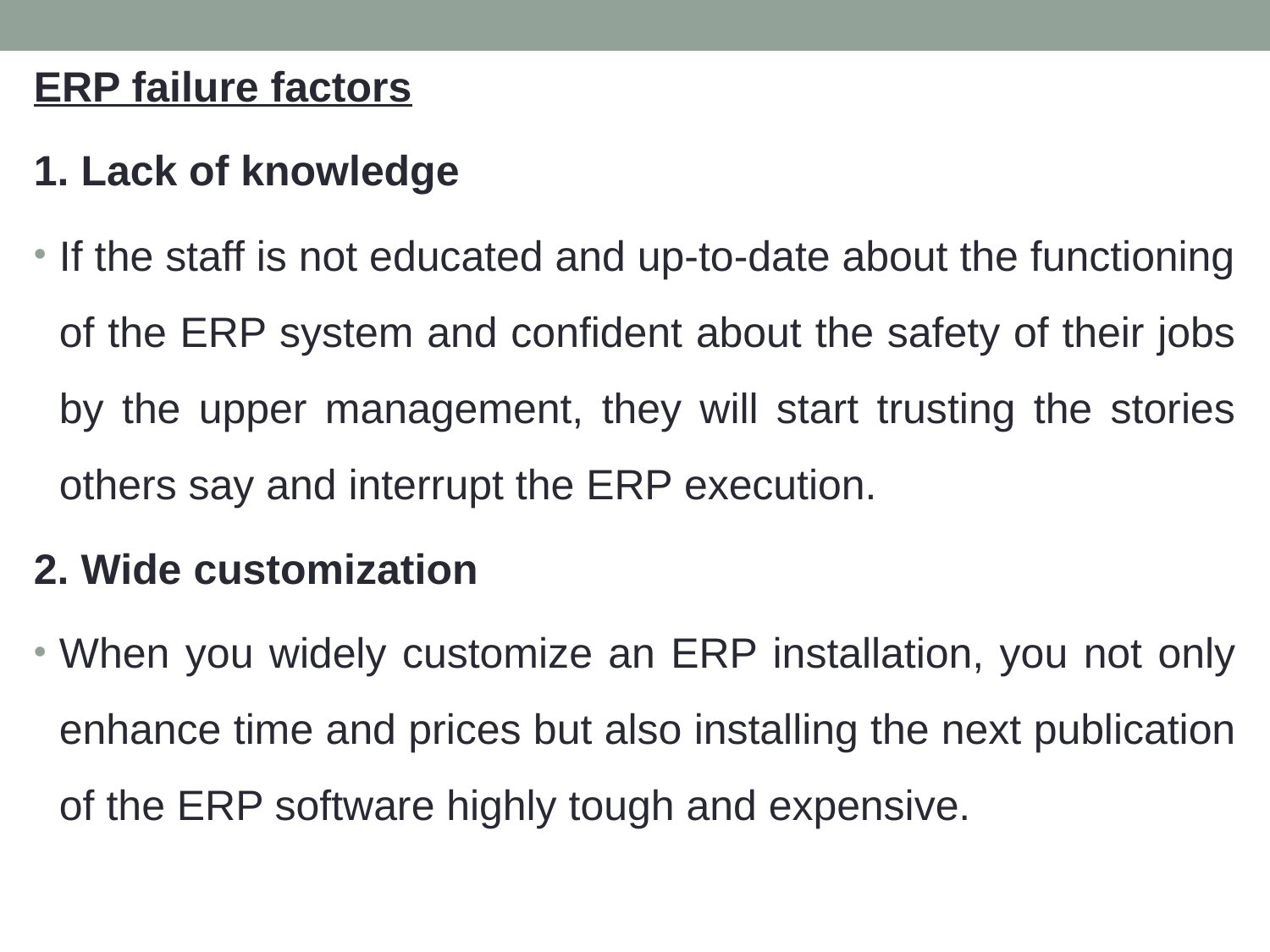

ERP failure factors
1. Lack of knowledge
If the staff is not educated and up-to-date about the functioning of the ERP system and confident about the safety of their jobs by the upper management, they will start trusting the stories others say and interrupt the ERP execution.
2. Wide customization
When you widely customize an ERP installation, you not only enhance time and prices but also installing the next publication of the ERP software highly tough and expensive.